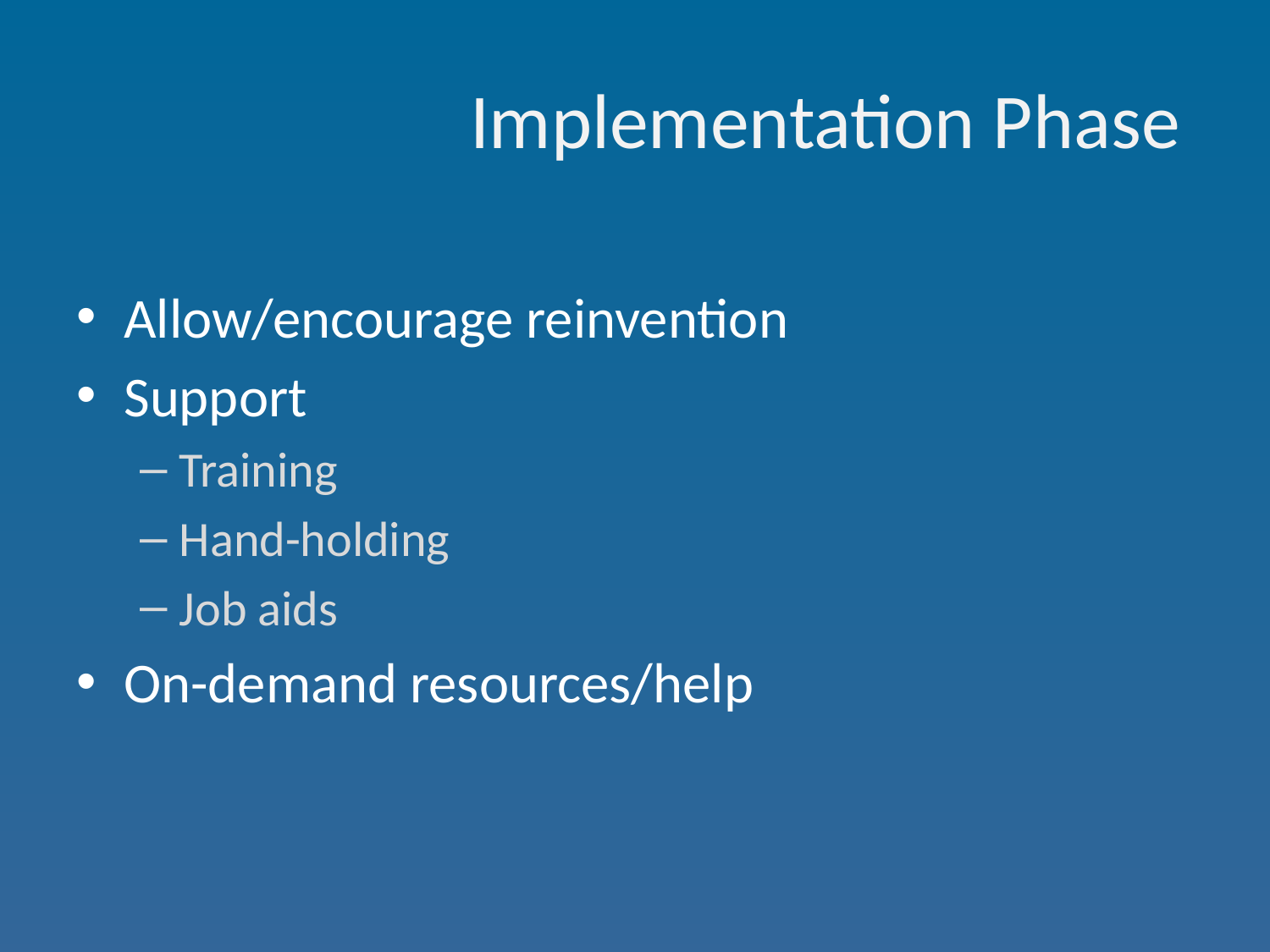

# Implementation Phase
Allow/encourage reinvention
Support
Training
Hand-holding
Job aids
On-demand resources/help